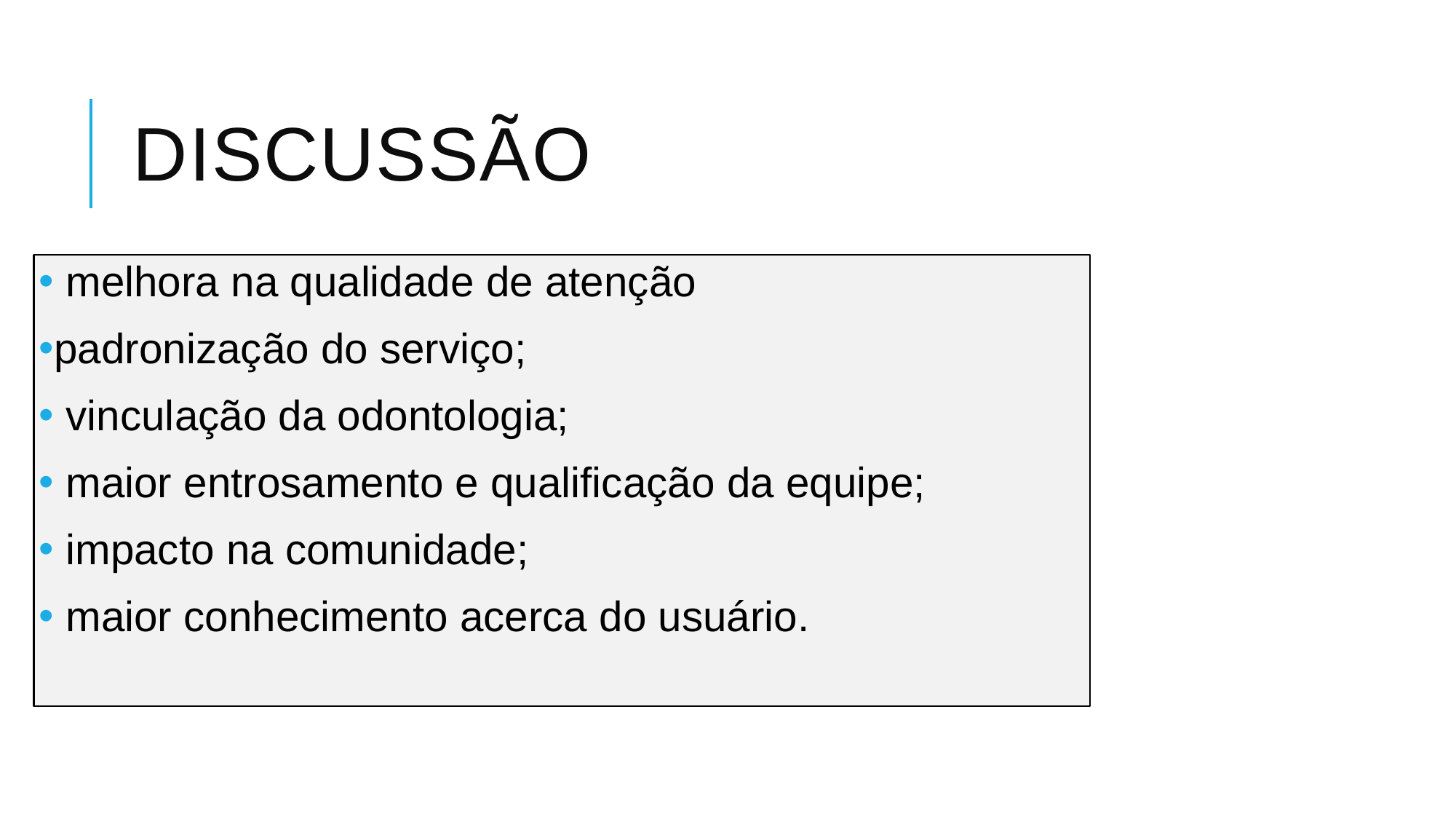

# Discussão
 melhora na qualidade de atenção
padronização do serviço;
 vinculação da odontologia;
 maior entrosamento e qualificação da equipe;
 impacto na comunidade;
 maior conhecimento acerca do usuário.